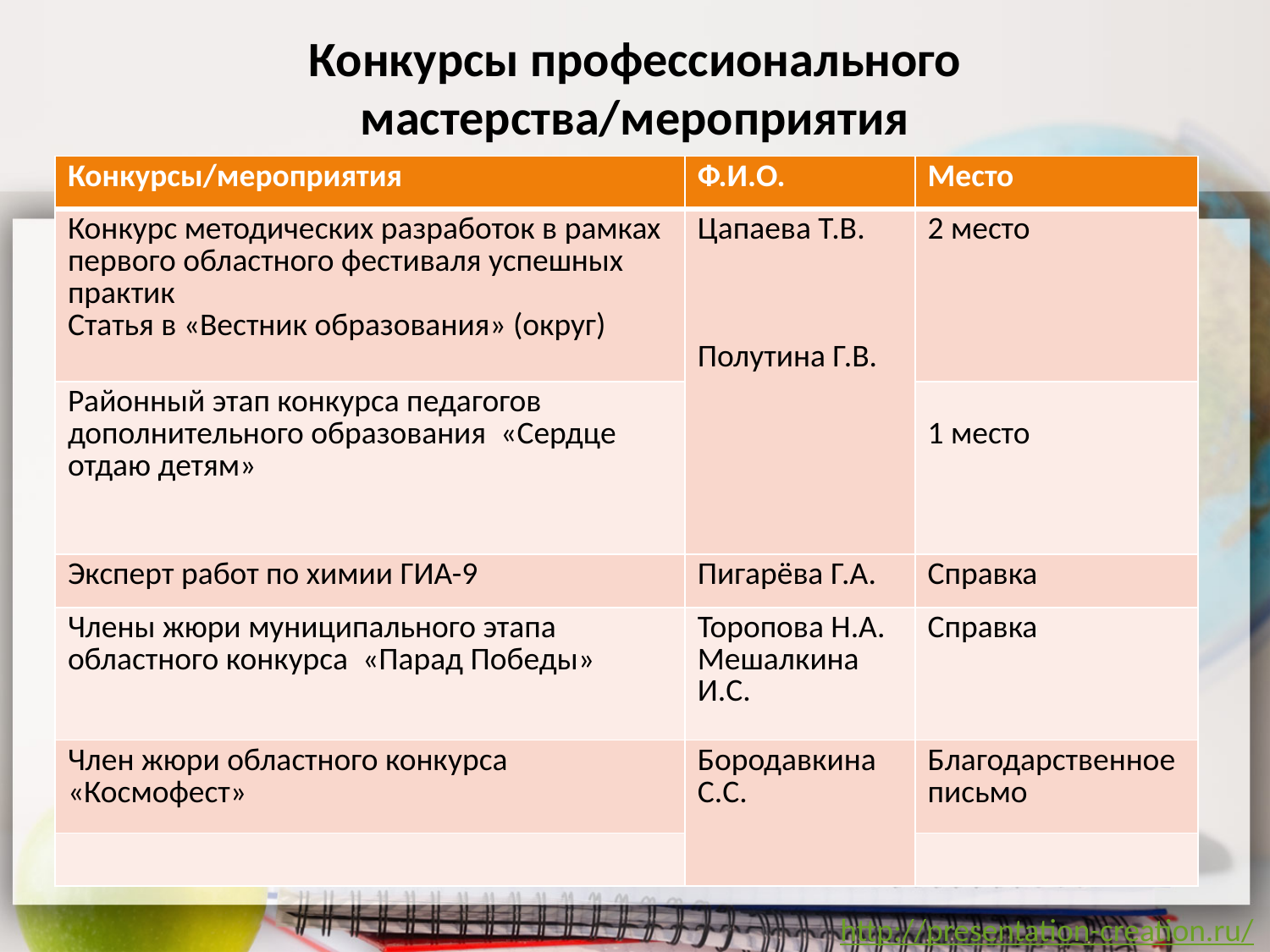

# Конкурсы профессионального мастерства/мероприятия
| Конкурсы/мероприятия | Ф.И.О. | Место |
| --- | --- | --- |
| Конкурс методических разработок в рамках первого областного фестиваля успешных практик Статья в «Вестник образования» (округ) | Цапаева Т.В. Полутина Г.В. | 2 место |
| Районный этап конкурса педагогов дополнительного образования «Сердце отдаю детям» |  | 1 место |
| Эксперт работ по химии ГИА-9 | Пигарёва Г.А. | Справка |
| Члены жюри муниципального этапа областного конкурса «Парад Победы» | Торопова Н.А. Мешалкина И.С. | Справка |
| Член жюри областного конкурса «Космофест» | Бородавкина С.С. | Благодарственное письмо |
|  |  |  |